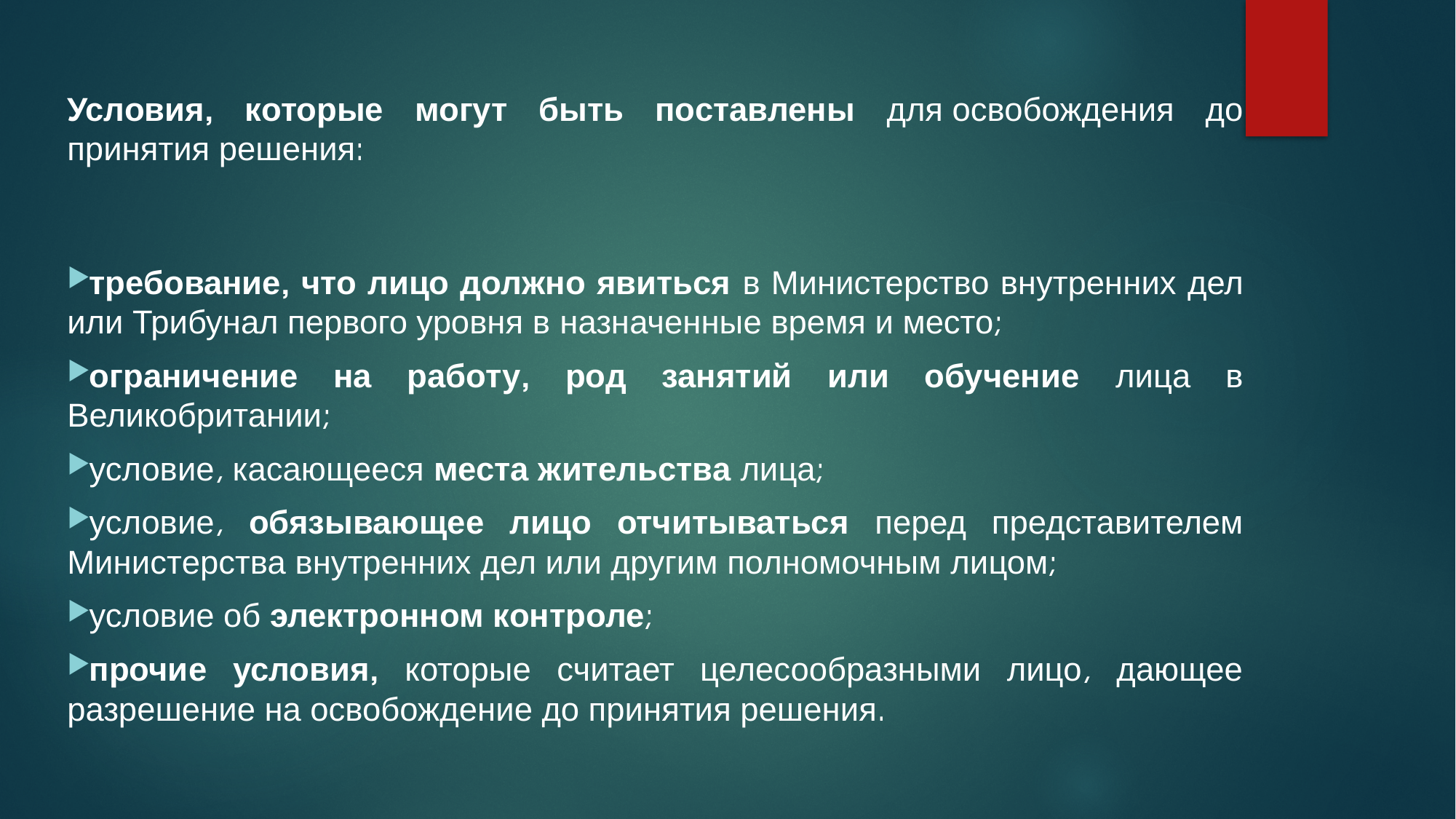

Условия, которые могут быть поставлены для освобождения до принятия решения:

требование, что лицо должно явиться в Министерство внутренних дел или Трибунал первого уровня в назначенные время и место;
ограничение на работу, род занятий или обучение лица в Великобритании;
условие, касающееся места жительства лица;
условие, обязывающее лицо отчитываться перед представителем Министерства внутренних дел или другим полномочным лицом;
условие об электронном контроле;
прочие условия, которые считает целесообразными лицо, дающее разрешение на освобождение до принятия решения.